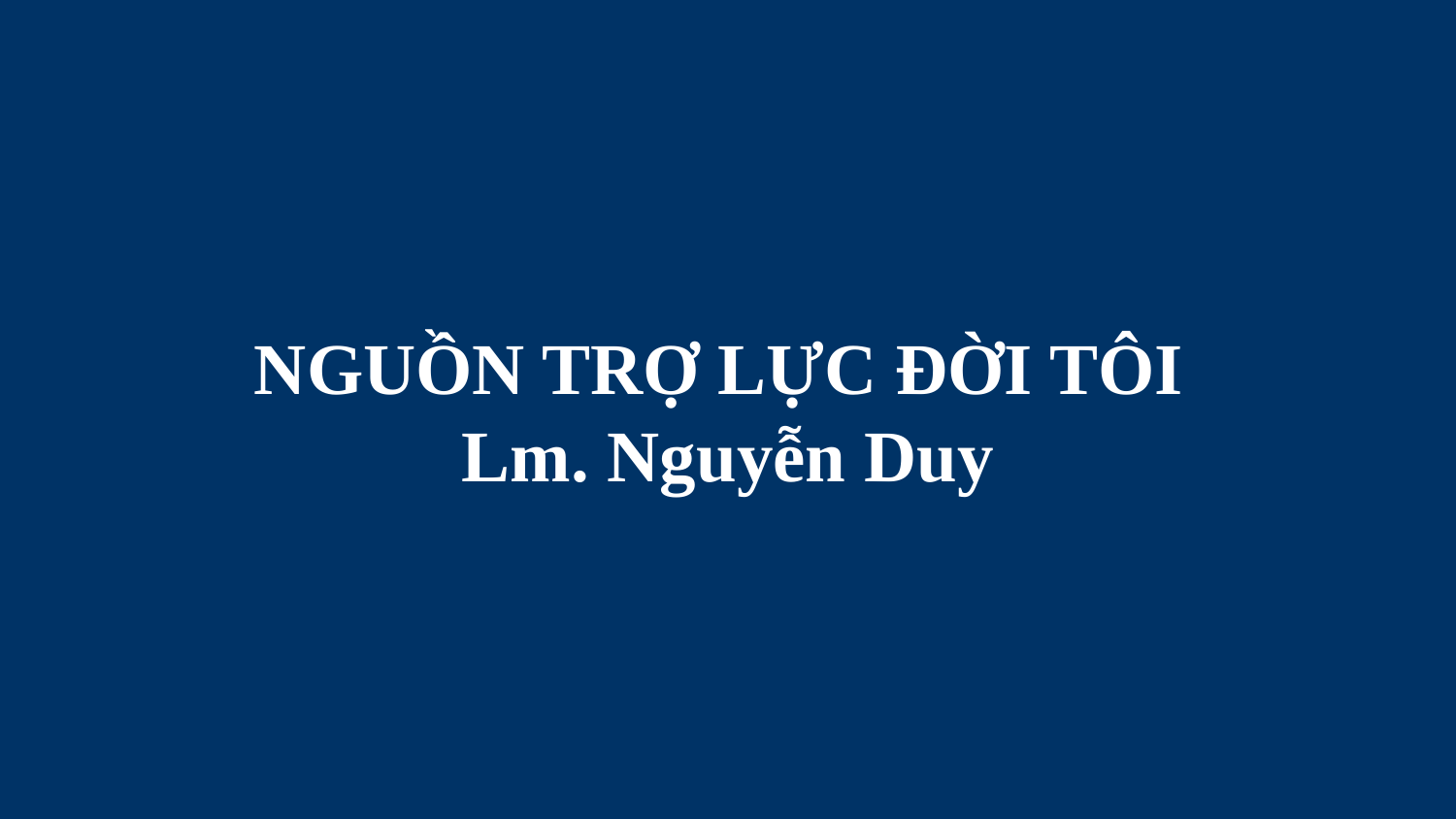

# NGUỒN TRỢ LỰC ĐỜI TÔI Lm. Nguyễn Duy